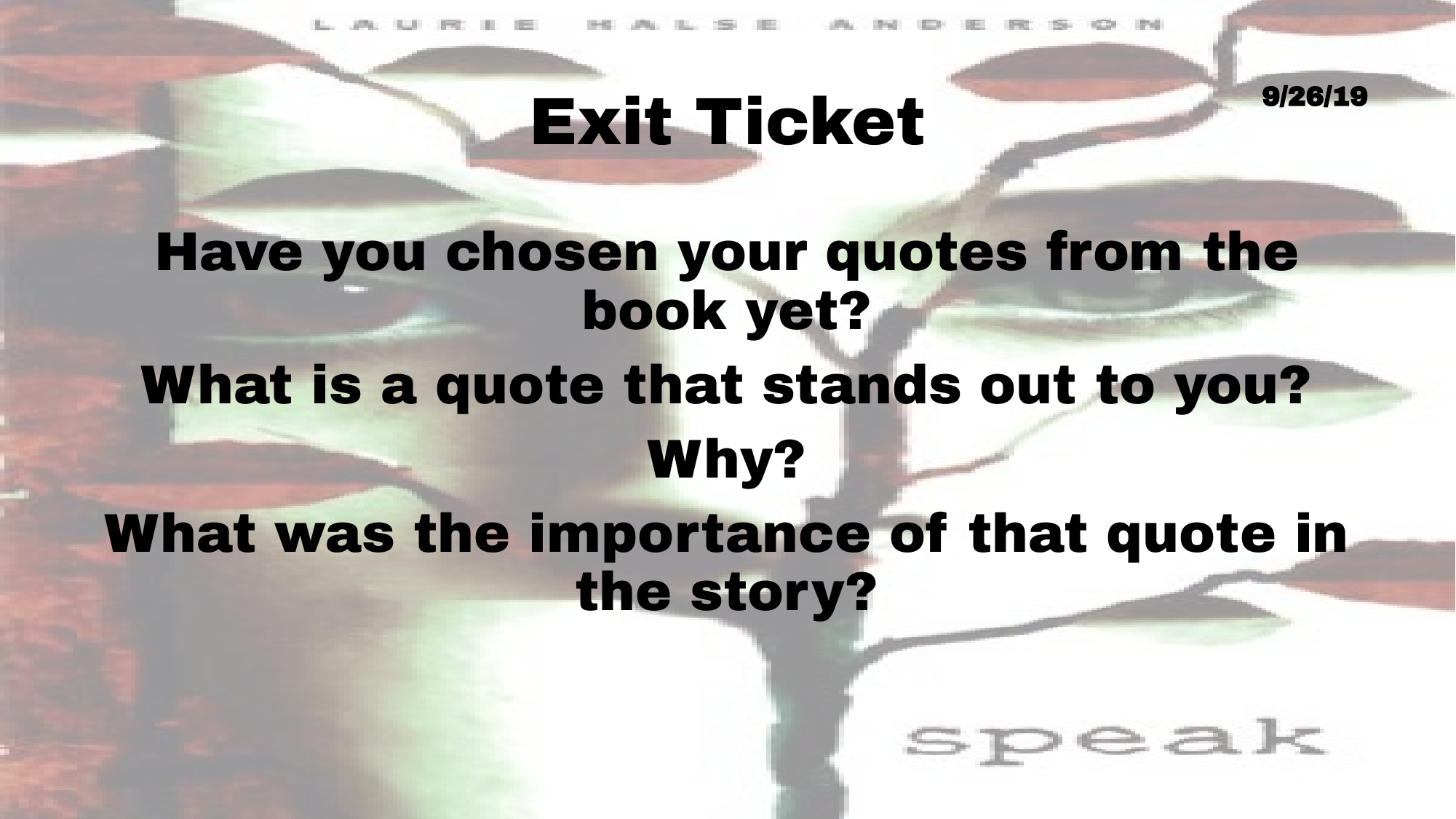

# Exit Ticket
9/26/19
Have you chosen your quotes from the book yet?
What is a quote that stands out to you?
Why?
What was the importance of that quote in the story?